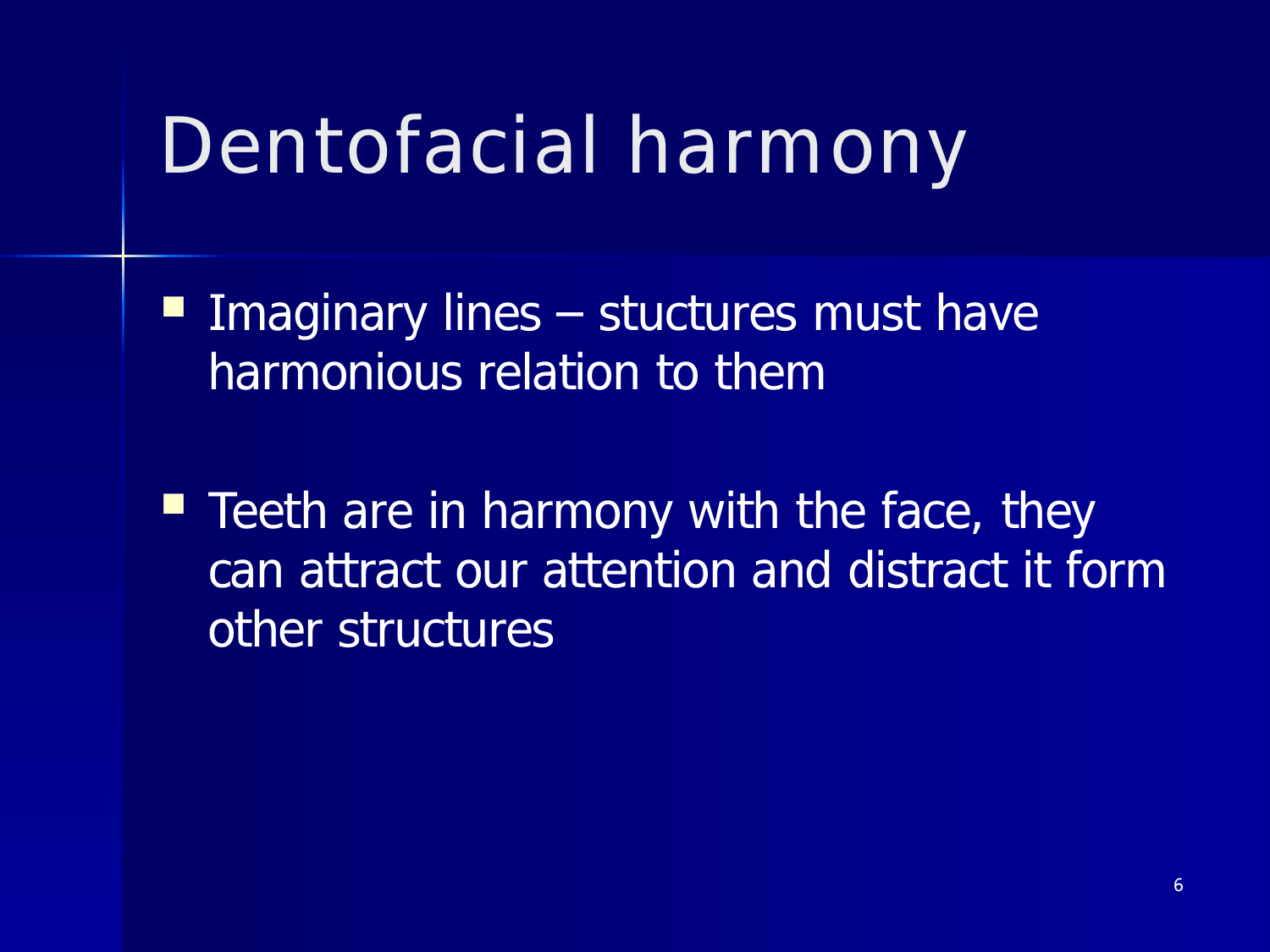

# Dentofacial harmony
Imaginary lines – stuctures must have harmonious relation to them

Teeth are in harmony with the face, they can attract our attention and distract it form other structures
6